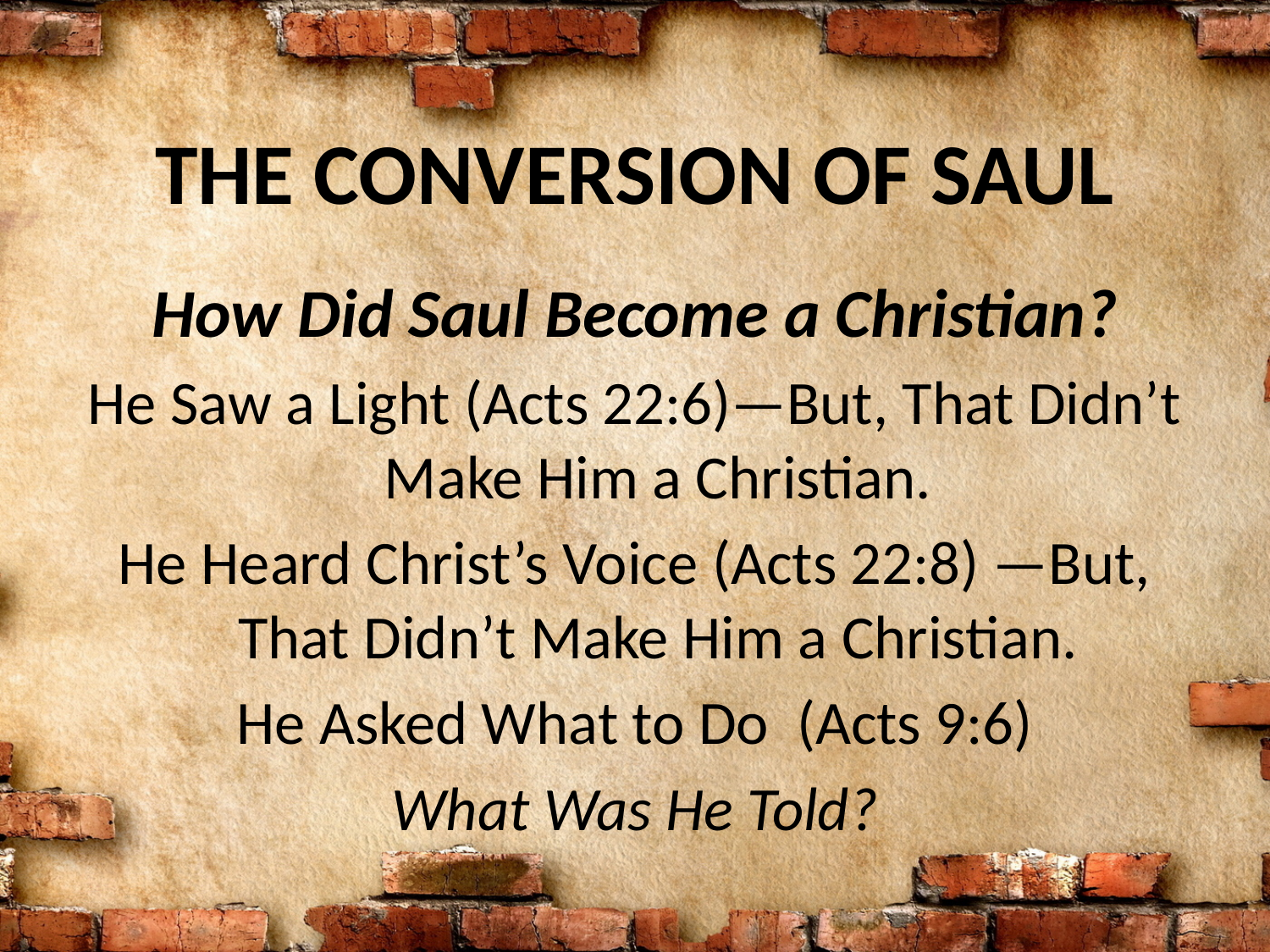

# THE CONVERSION OF SAUL
How Did Saul Become a Christian?
He Saw a Light (Acts 22:6)—But, That Didn’t Make Him a Christian.
He Heard Christ’s Voice (Acts 22:8) —But, That Didn’t Make Him a Christian.
He Asked What to Do  (Acts 9:6)
What Was He Told?